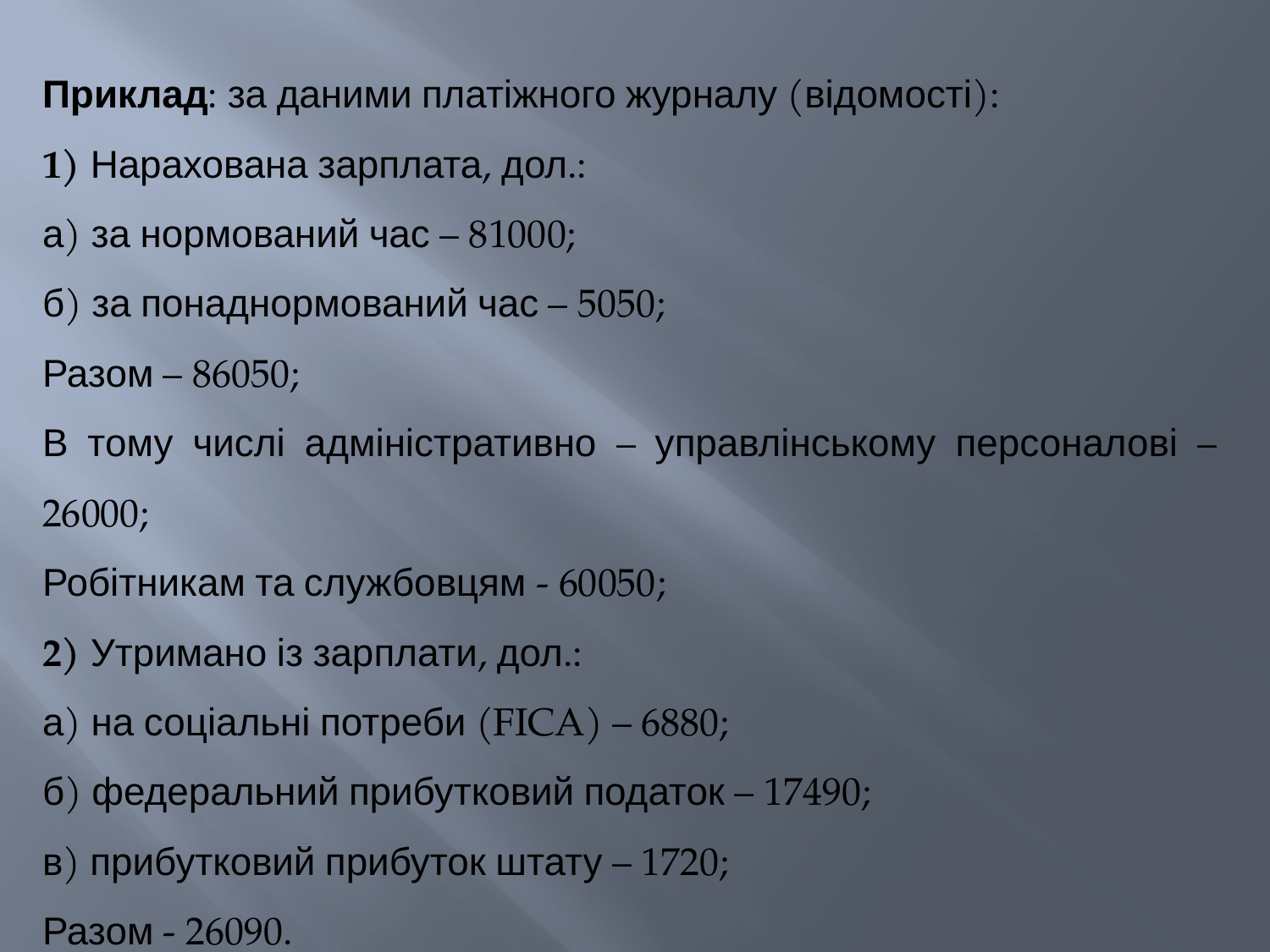

Приклад: за даними платіжного журналу (відомості):
1) Нарахована зарплата, дол.:
а) за нормований час – 81000;
б) за понаднормований час – 5050;
Разом – 86050;
В тому числі адміністративно – управлінському персоналові – 26000;
Робітникам та службовцям - 60050;
2) Утримано із зарплати, дол.:
а) на соціальні потреби (FICA) – 6880;
б) федеральний прибутковий податок – 17490;
в) прибутковий прибуток штату – 1720;
Разом - 26090.
3) Чиста зарплата, дол. – 59960.